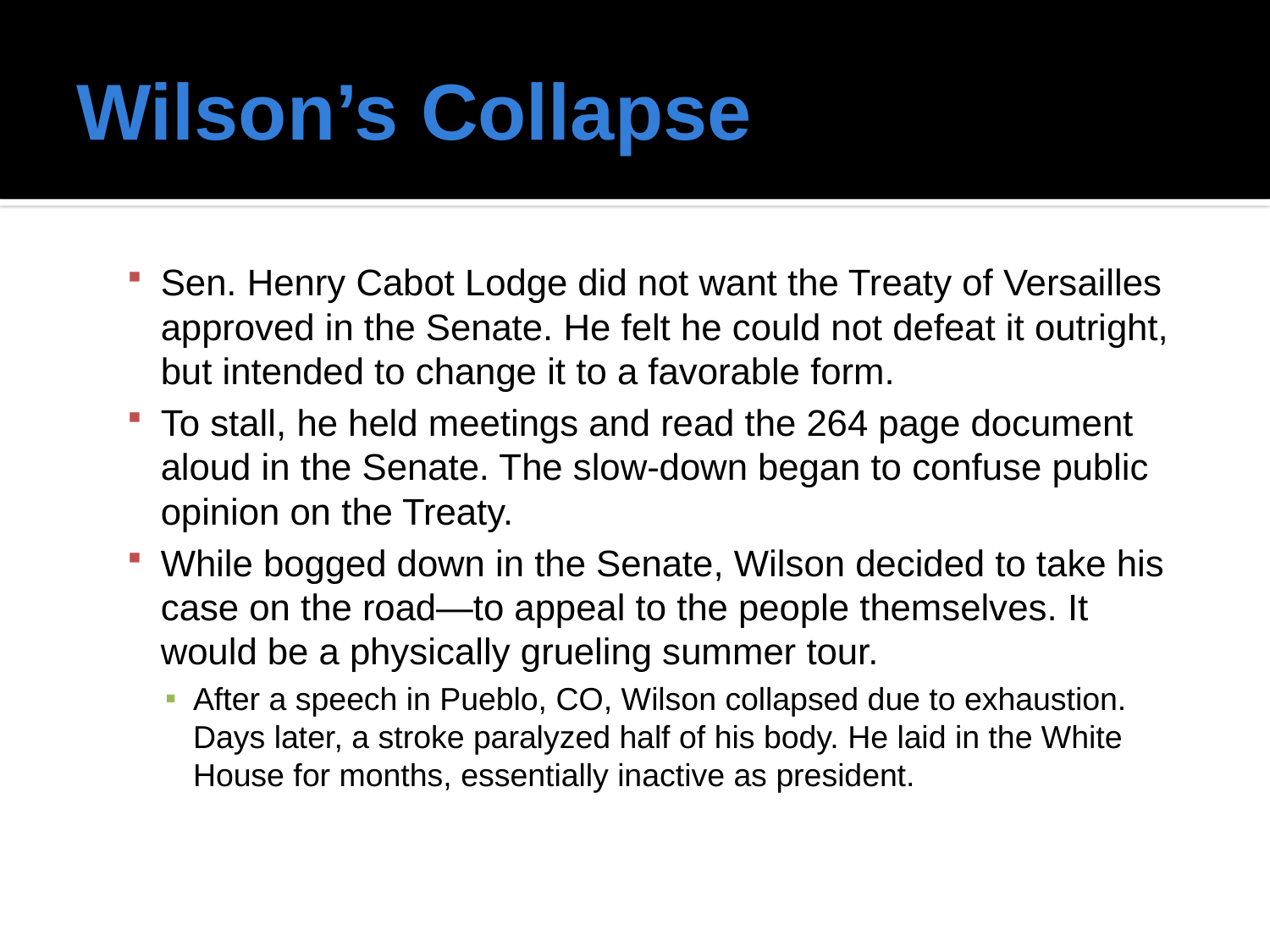

# Wilson’s Collapse
Sen. Henry Cabot Lodge did not want the Treaty of Versailles approved in the Senate. He felt he could not defeat it outright, but intended to change it to a favorable form.
To stall, he held meetings and read the 264 page document aloud in the Senate. The slow-down began to confuse public opinion on the Treaty.
While bogged down in the Senate, Wilson decided to take his case on the road—to appeal to the people themselves. It would be a physically grueling summer tour.
After a speech in Pueblo, CO, Wilson collapsed due to exhaustion. Days later, a stroke paralyzed half of his body. He laid in the White House for months, essentially inactive as president.